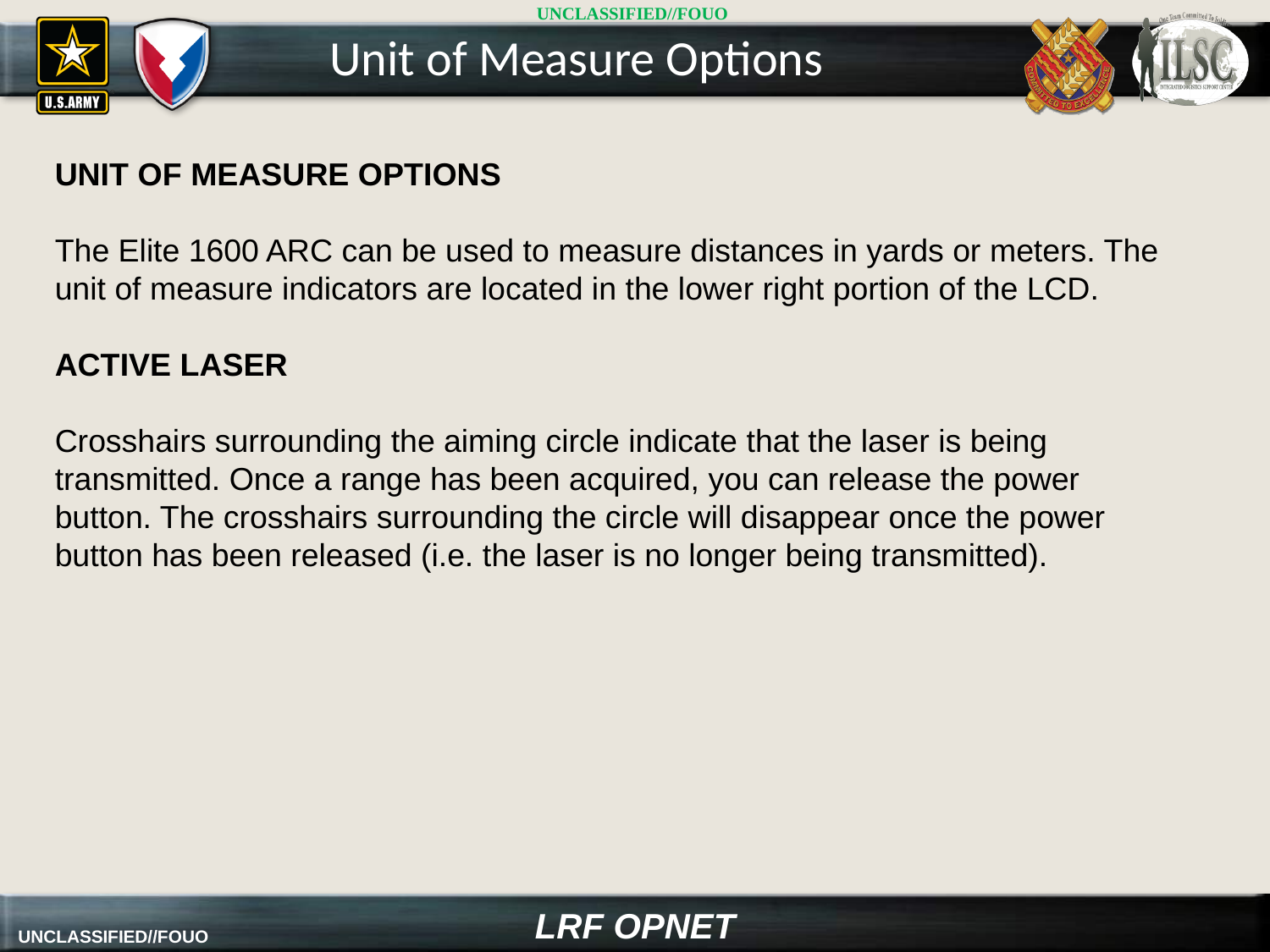

Unit of Measure Options
UNIT OF MEASURE OPTIONS

The Elite 1600 ARC can be used to measure distances in yards or meters. The unit of measure indicators are located in the lower right portion of the LCD.

ACTIVE LASER

Crosshairs surrounding the aiming circle indicate that the laser is being transmitted. Once a range has been acquired, you can release the power button. The crosshairs surrounding the circle will disappear once the power button has been released (i.e. the laser is no longer being transmitted).
LRF OPNET